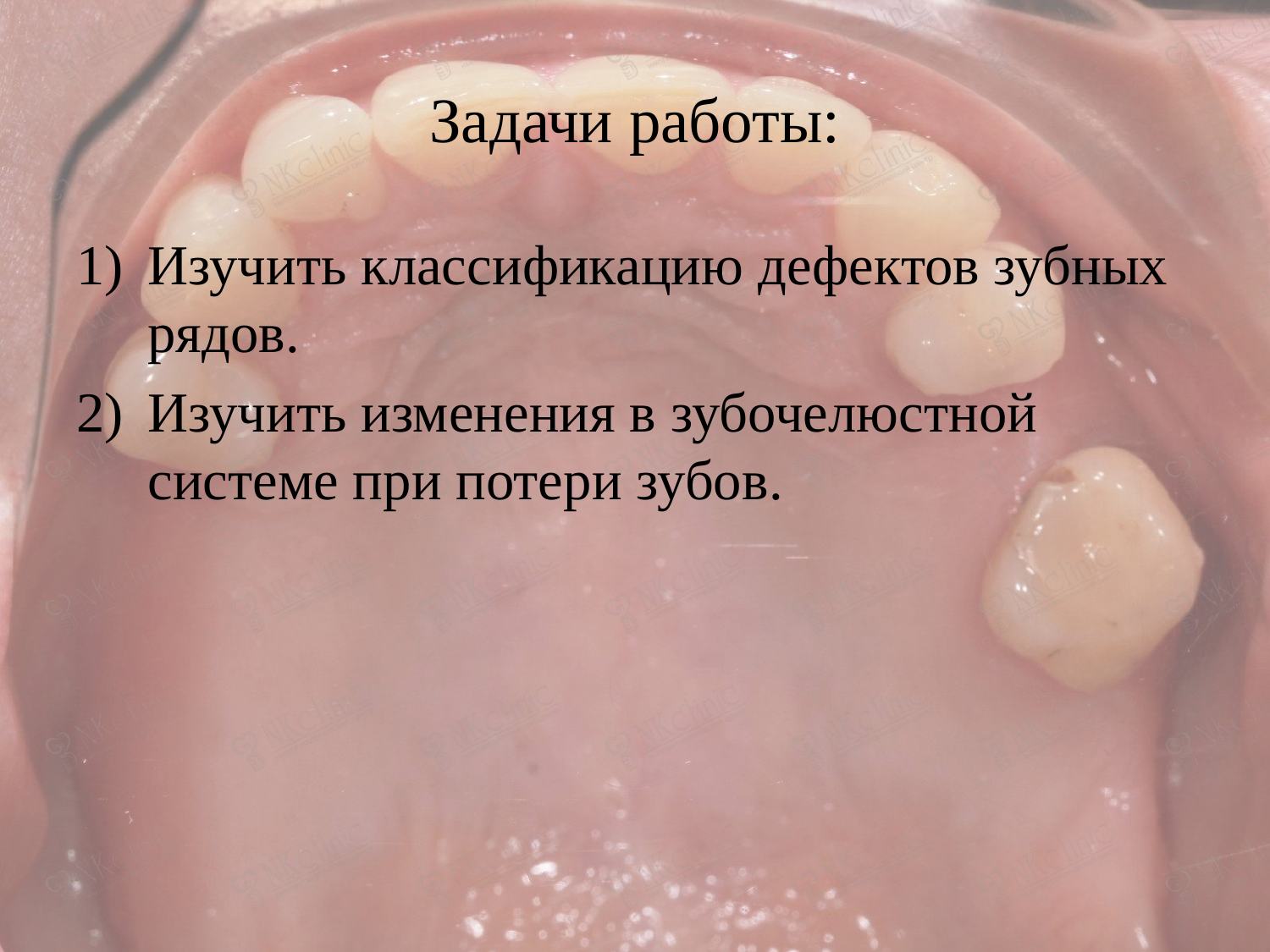

# Задачи работы:
Изучить классификацию дефектов зубных рядов.
Изучить изменения в зубочелюстной системе при потери зубов.